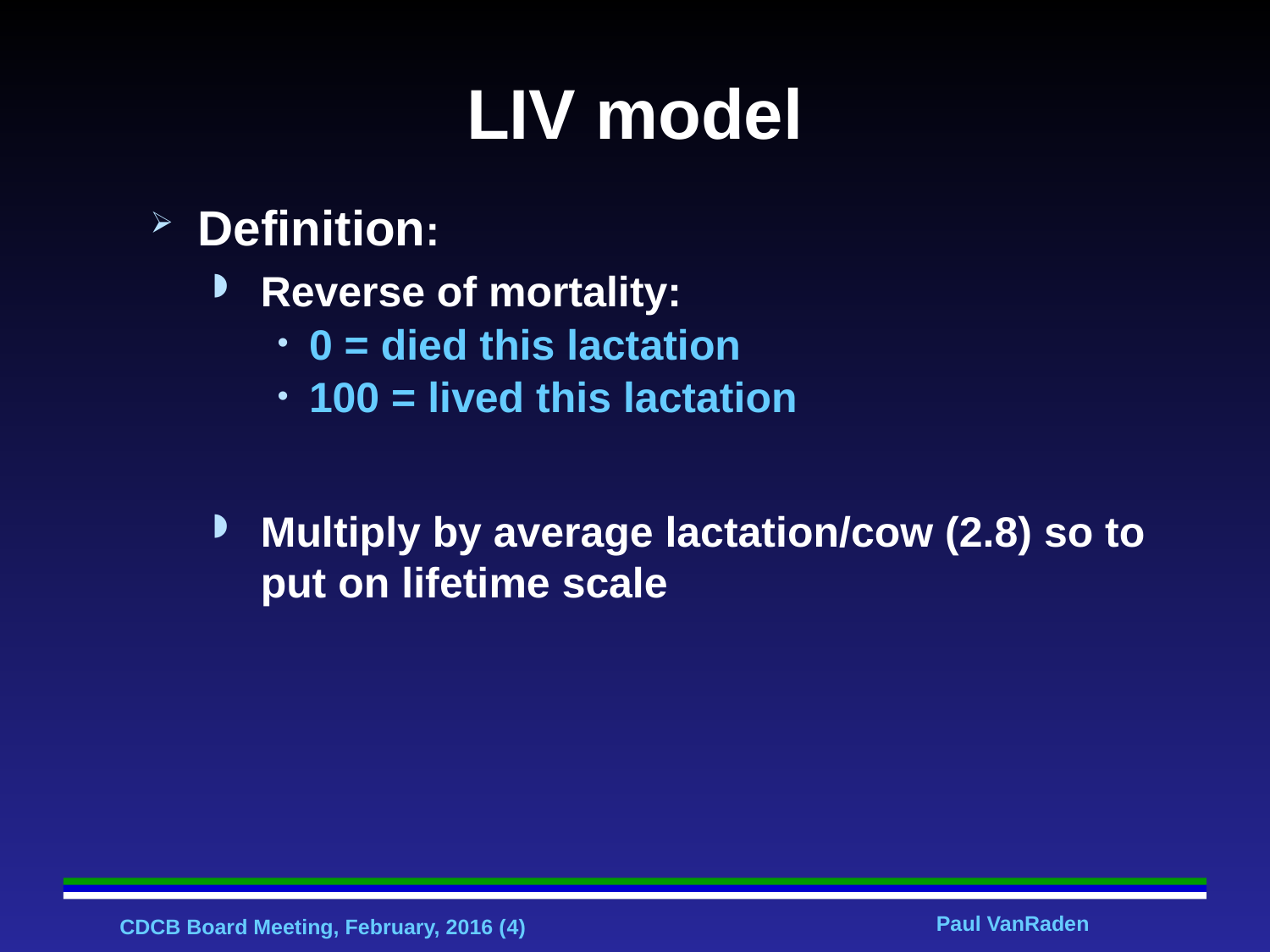

# LIV model
Definition:
Reverse of mortality:
0 = died this lactation
100 = lived this lactation

Multiply by average lactation/cow (2.8) so to put on lifetime scale